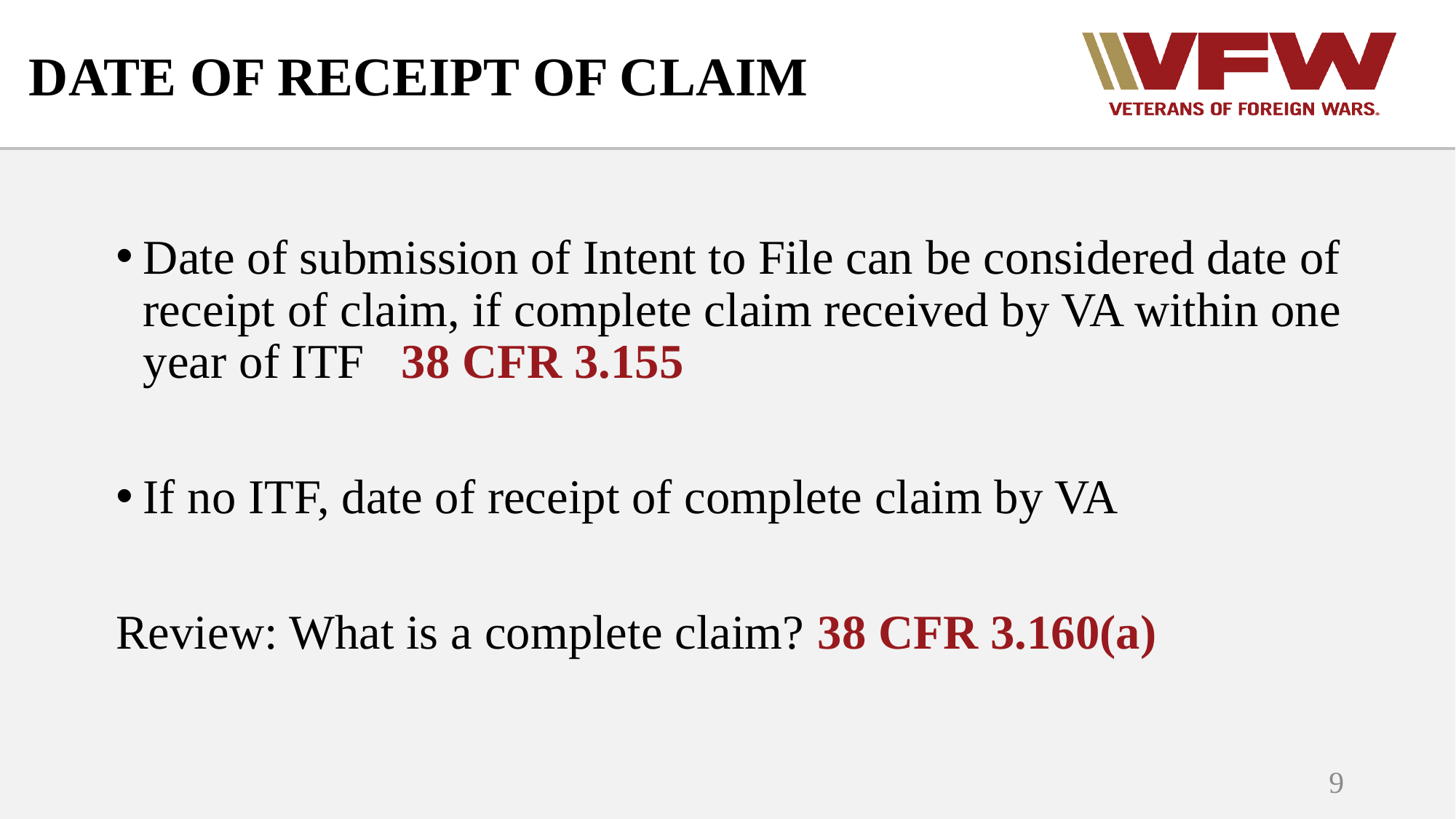

# DATE OF RECEIPT OF CLAIM
Date of submission of Intent to File can be considered date of receipt of claim, if complete claim received by VA within one year of ITF   38 CFR 3.155

If no ITF, date of receipt of complete claim by VA

Review: What is a complete claim? 38 CFR 3.160(a)

9